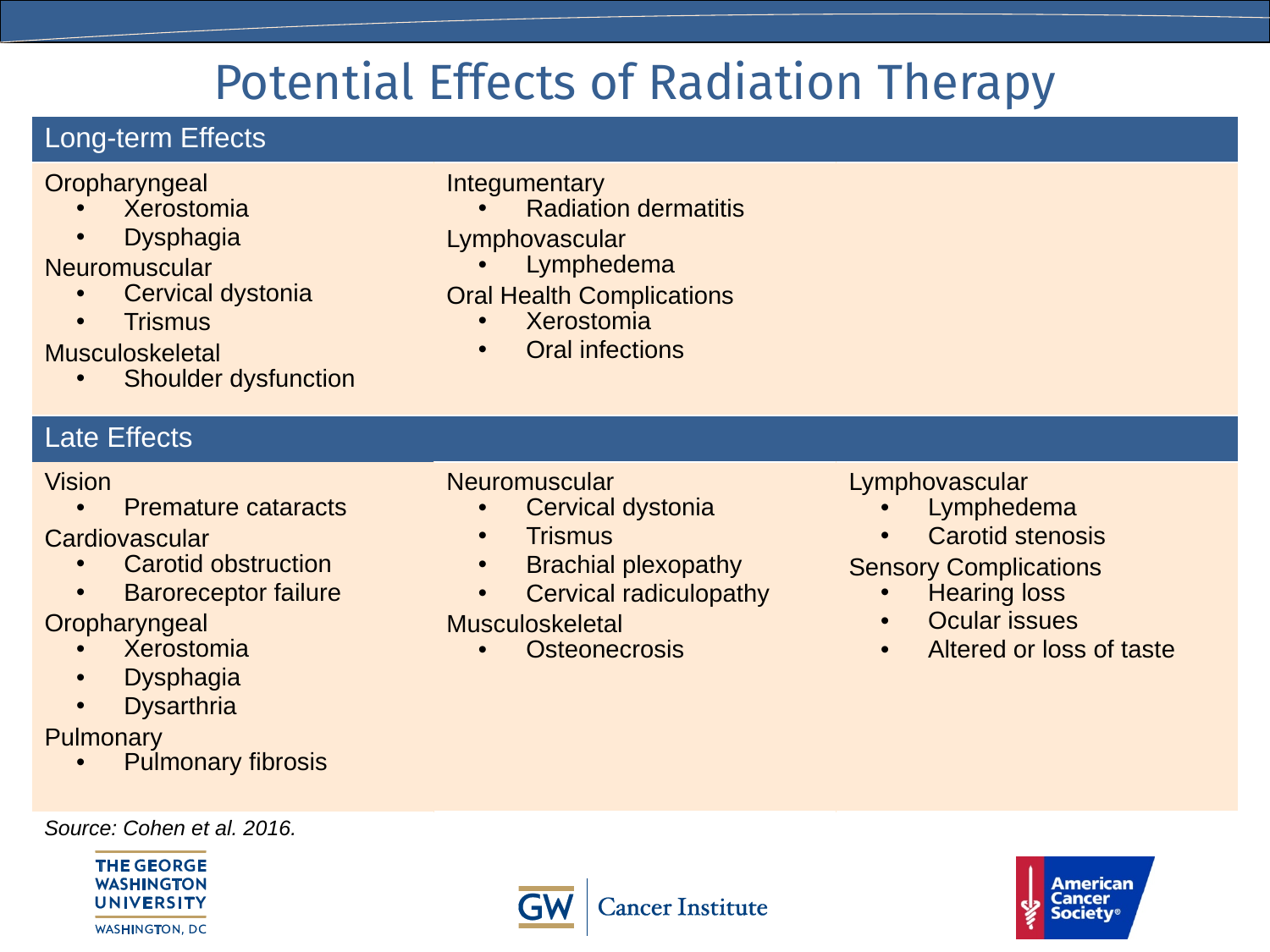

# Potential Effects of Radiation Therapy
| Long-term Effects |  |  |
| --- | --- | --- |
| Oropharyngeal Xerostomia Dysphagia Neuromuscular Cervical dystonia Trismus Musculoskeletal Shoulder dysfunction | Integumentary Radiation dermatitis Lymphovascular Lymphedema Oral Health Complications Xerostomia Oral infections |  |
| Late Effects |  |  |
| Vision Premature cataracts Cardiovascular Carotid obstruction Baroreceptor failure Oropharyngeal Xerostomia Dysphagia Dysarthria Pulmonary Pulmonary fibrosis | Neuromuscular Cervical dystonia Trismus Brachial plexopathy Cervical radiculopathy Musculoskeletal Osteonecrosis | Lymphovascular Lymphedema Carotid stenosis Sensory Complications Hearing loss Ocular issues Altered or loss of taste |
Source: Cohen et al. 2016.